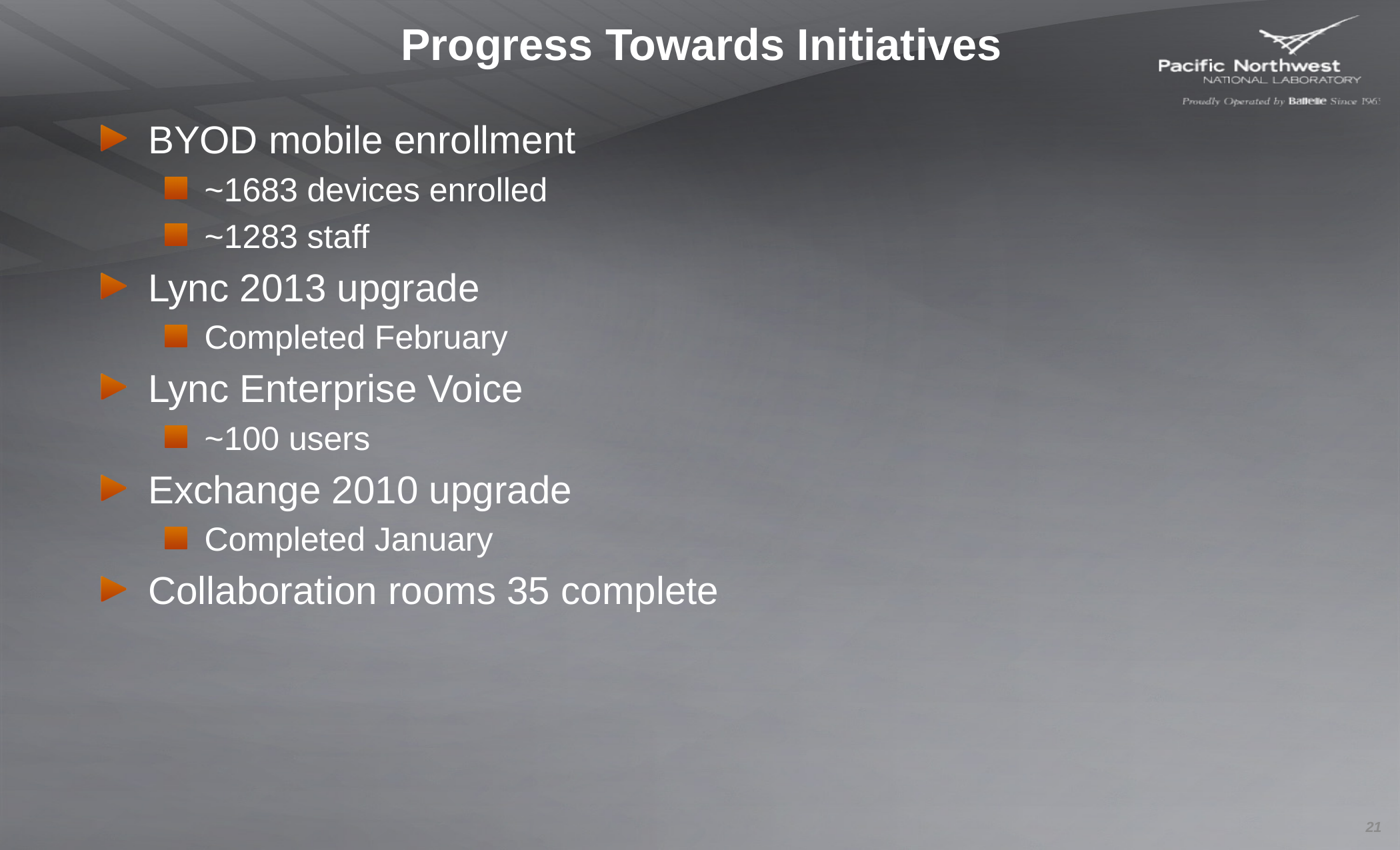

# Progress Towards Initiatives
BYOD mobile enrollment
~1683 devices enrolled
~1283 staff
Lync 2013 upgrade
Completed February
Lync Enterprise Voice
~100 users
Exchange 2010 upgrade
Completed January
Collaboration rooms 35 complete

21